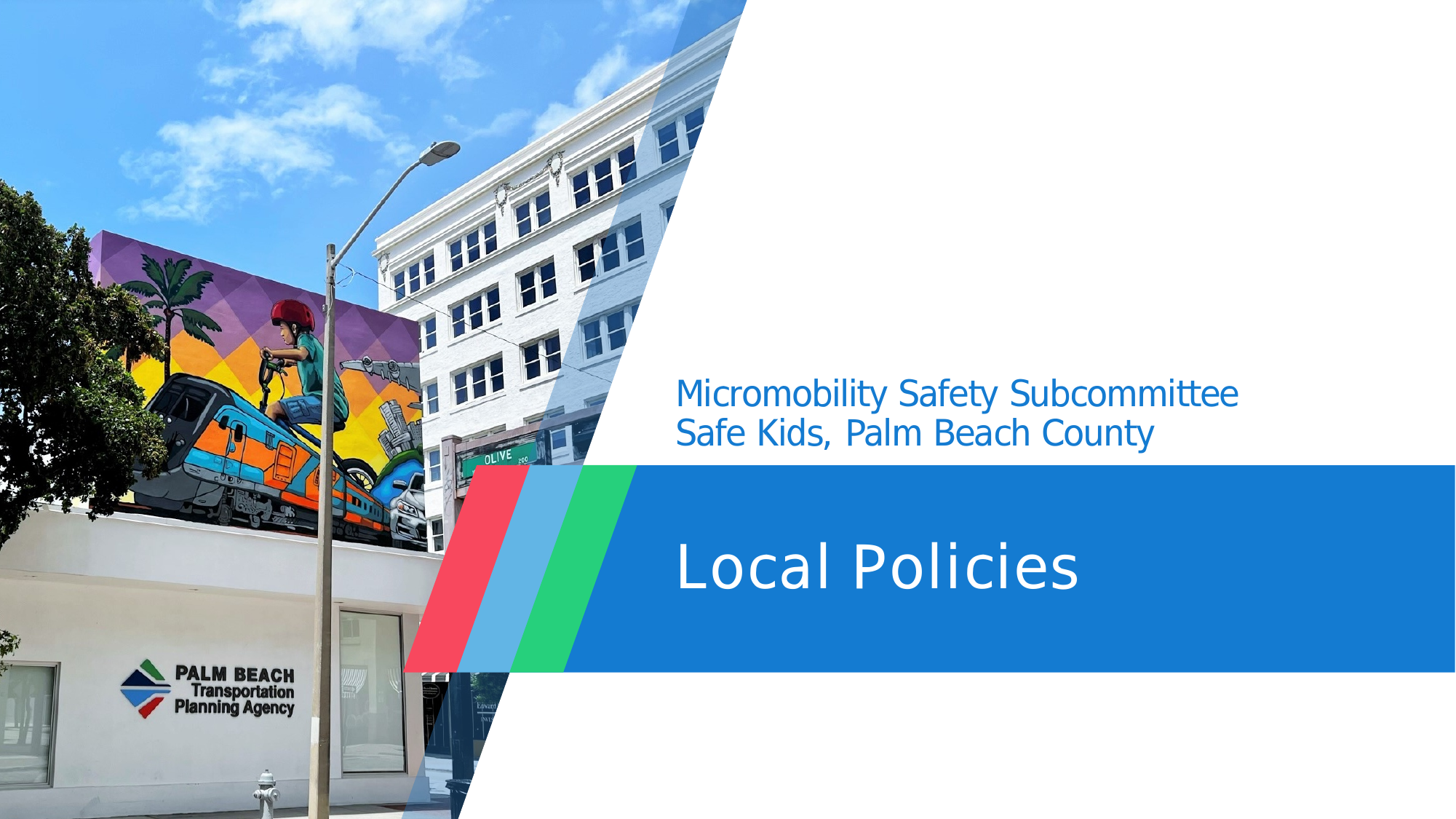

Micromobility Safety Subcommittee
Safe Kids, Palm Beach County
# Local Policies